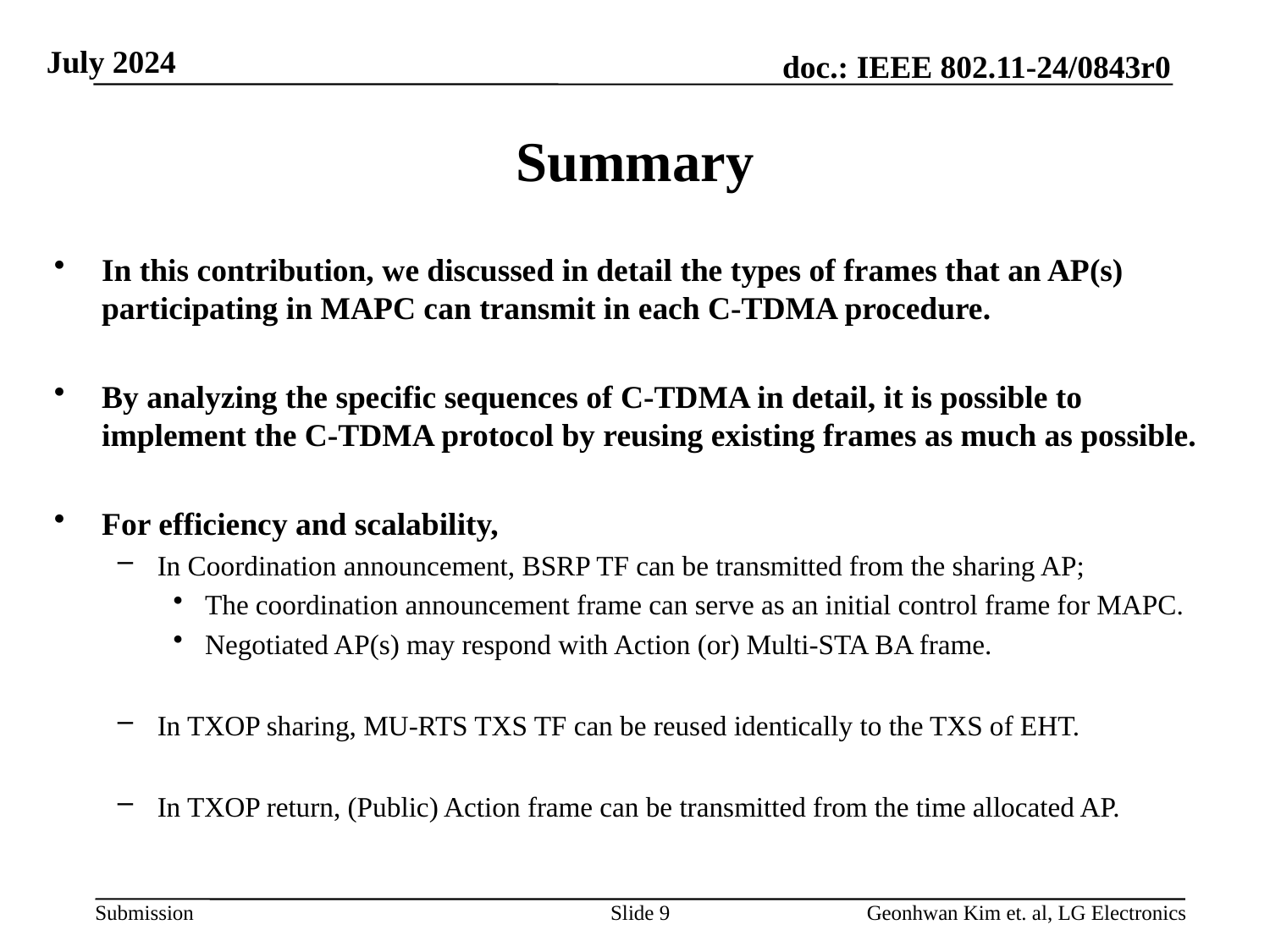

# Summary
In this contribution, we discussed in detail the types of frames that an AP(s) participating in MAPC can transmit in each C-TDMA procedure.

By analyzing the specific sequences of C-TDMA in detail, it is possible to implement the C-TDMA protocol by reusing existing frames as much as possible.

For efficiency and scalability,
In Coordination announcement, BSRP TF can be transmitted from the sharing AP;
The coordination announcement frame can serve as an initial control frame for MAPC.
Negotiated AP(s) may respond with Action (or) Multi-STA BA frame.

In TXOP sharing, MU-RTS TXS TF can be reused identically to the TXS of EHT.

In TXOP return, (Public) Action frame can be transmitted from the time allocated AP.

Slide 9
Geonhwan Kim et. al, LG Electronics